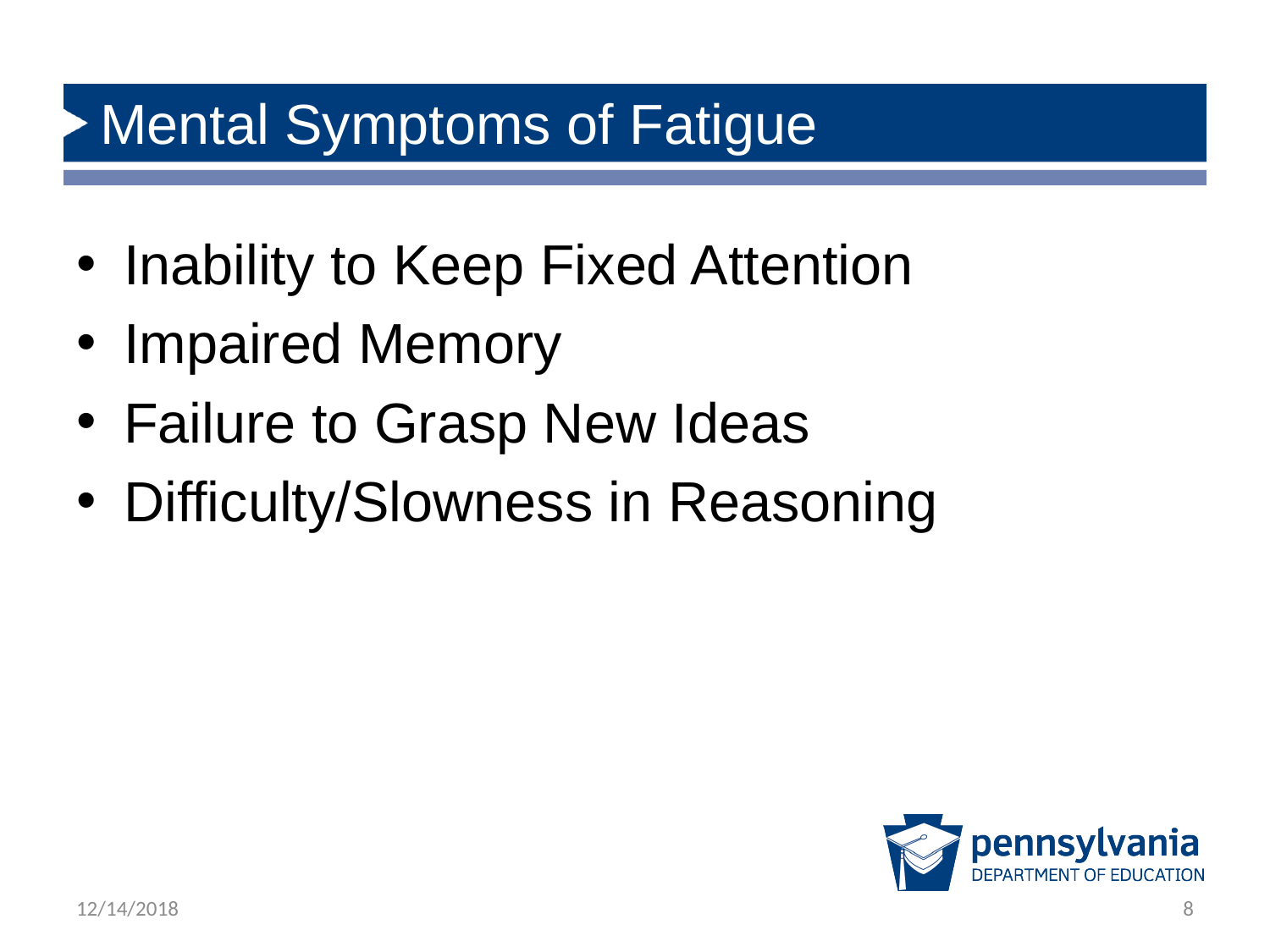

# Mental Symptoms of Fatigue
Inability to Keep Fixed Attention
Impaired Memory
Failure to Grasp New Ideas
Difficulty/Slowness in Reasoning
12/14/2018
8